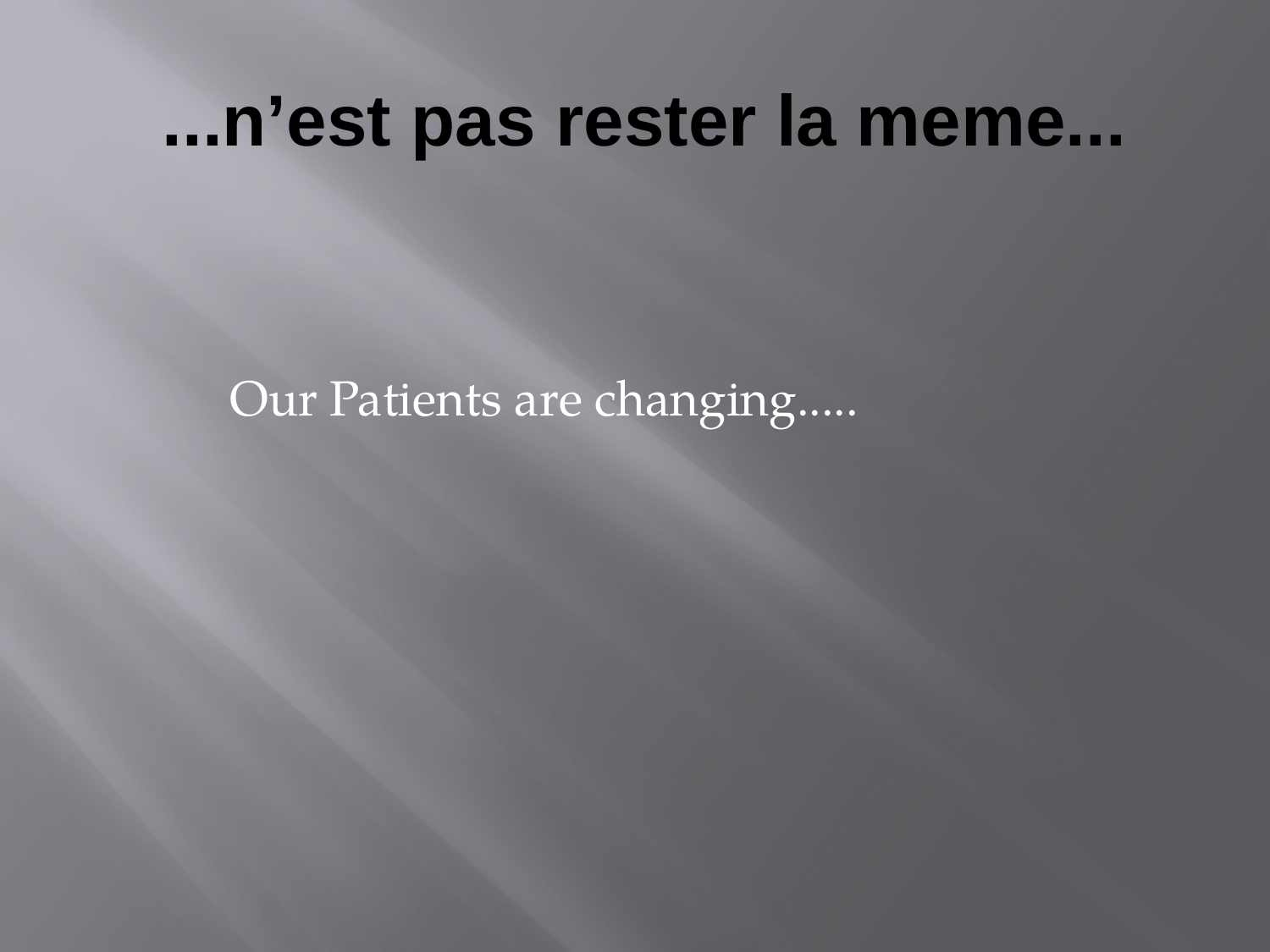

# ...n’est pas rester la meme...

           Our Patients are changing.....